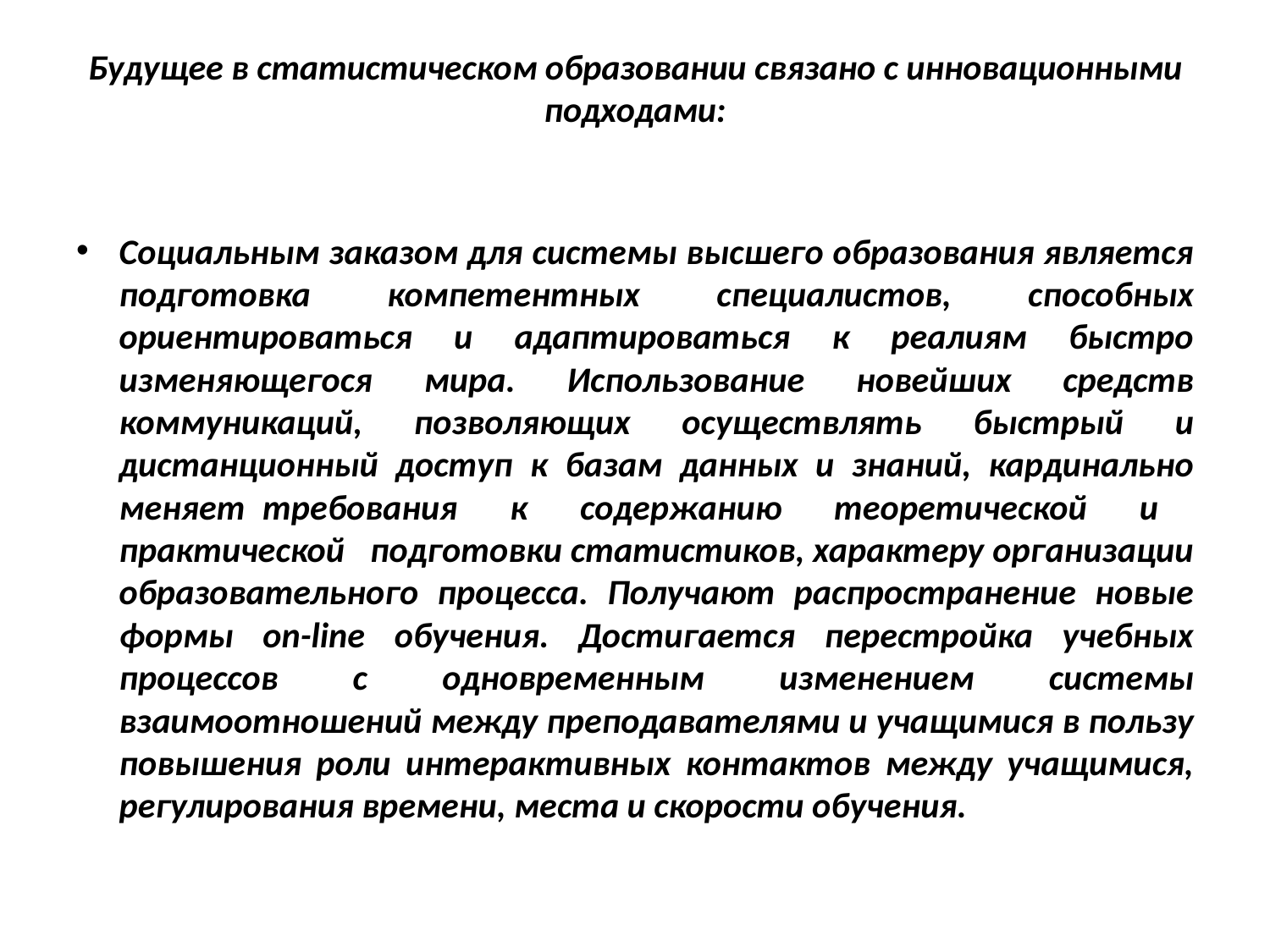

# Будущее в статистическом образовании связано с инновационными подходами:
Социальным заказом для системы высшего образования является подготовка компетентных специалистов, способных ориентироваться и адаптироваться к реалиям быстро изменяющегося мира. Использование новейших средств коммуникаций, позволяющих осуществлять быстрый и дистанционный доступ к базам данных и знаний, кардинально меняет требования   к   содержанию   теоретической   и   практической   подготовки статистиков, характеру организации образовательного процесса. Получают распространение новые формы on-line обучения. Достигается перестройка учебных процессов с одновременным изменением системы взаимоотношений между преподавателями и учащимися в пользу повышения роли интерактивных контактов между учащимися, регулирования времени, места и скорости обучения.